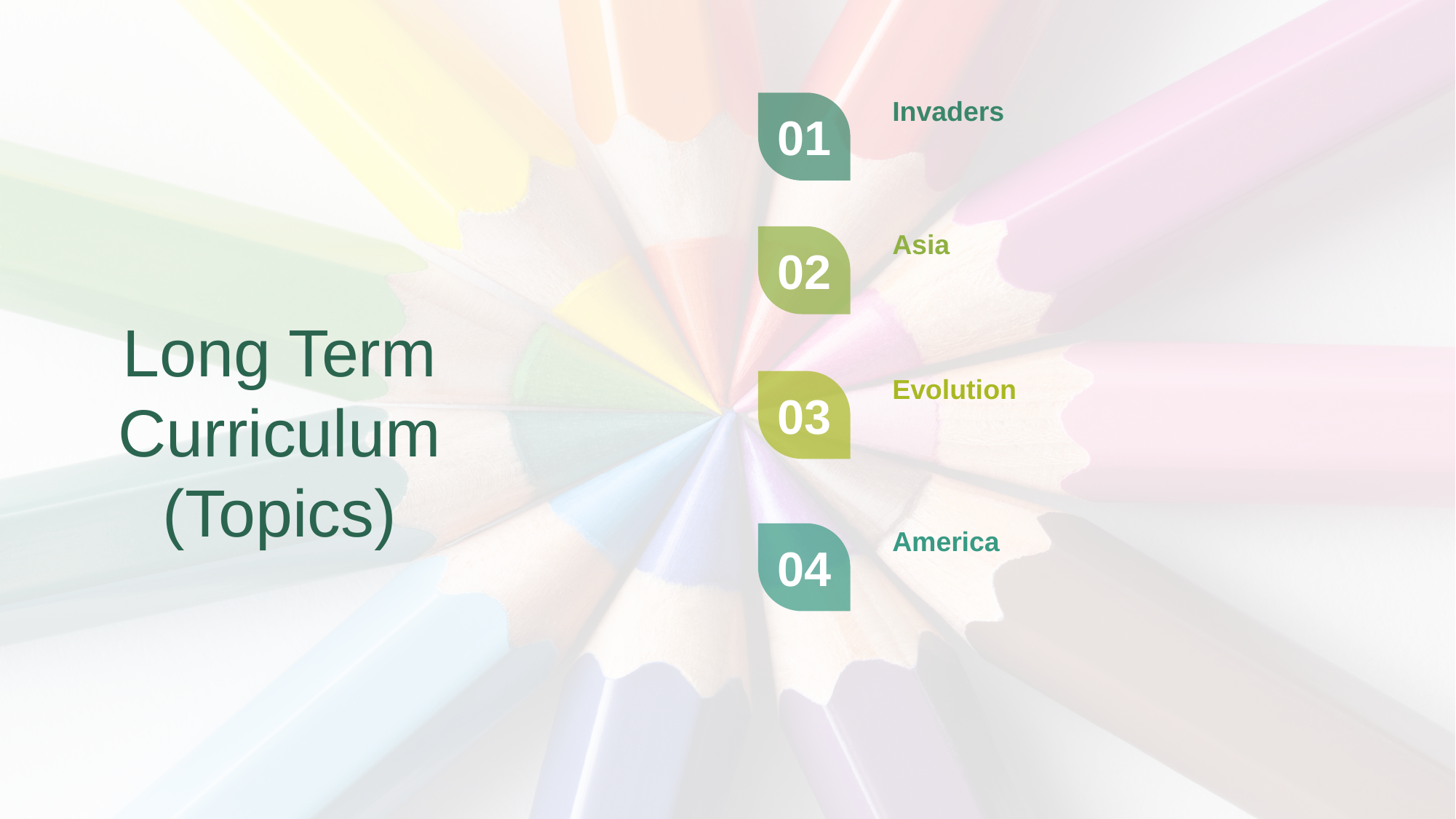

Invaders

01
Asia

02
Long Term Curriculum
(Topics)
Evolution

03
America

04